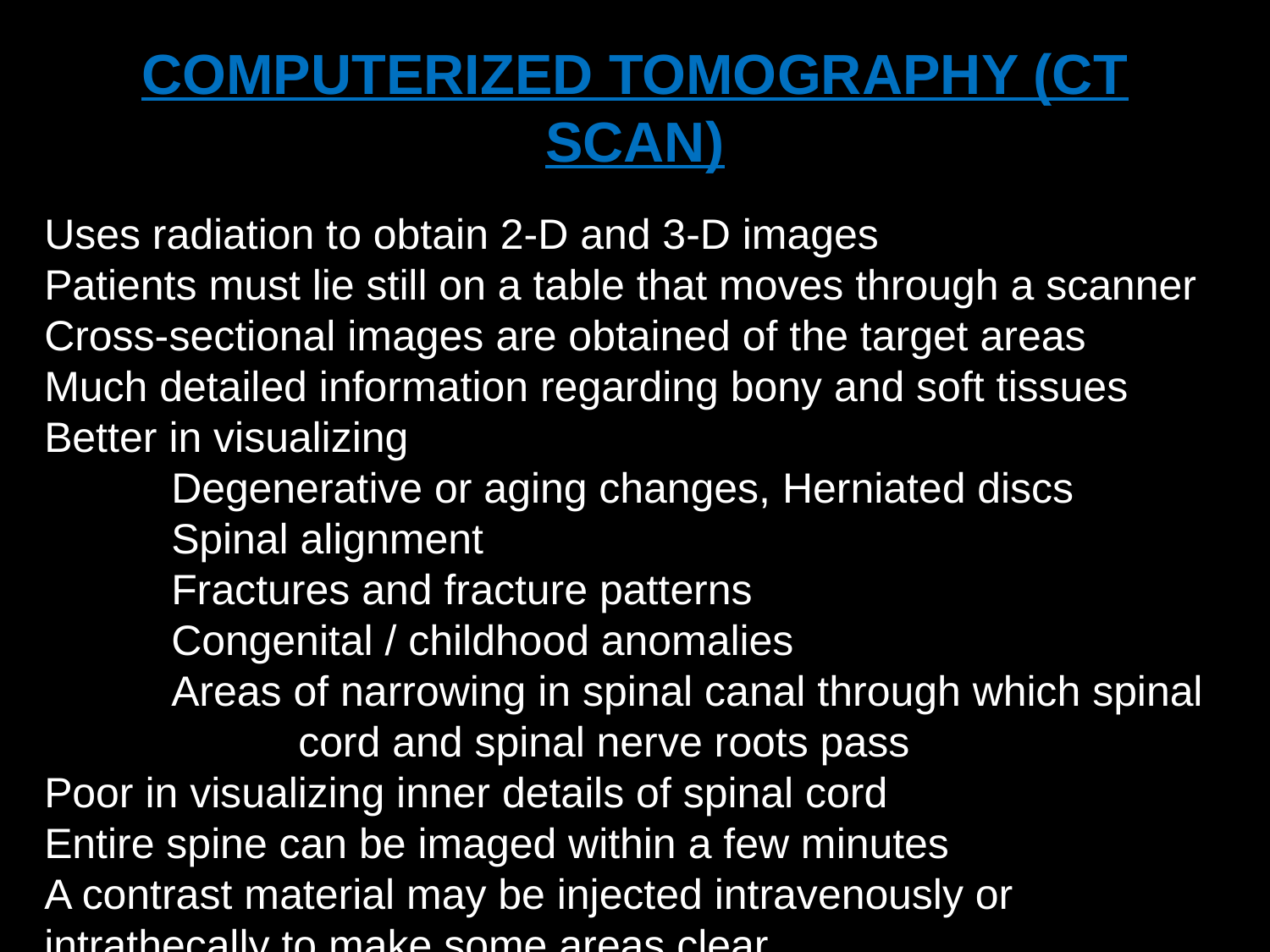

COMPUTERIZED TOMOGRAPHY (CT SCAN)
Uses radiation to obtain 2-D and 3-D images
Patients must lie still on a table that moves through a scanner
Cross-sectional images are obtained of the target areas
Much detailed information regarding bony and soft tissues
Better in visualizing
	Degenerative or aging changes, Herniated discs
	Spinal alignment
	Fractures and fracture patterns
	Congenital / childhood anomalies
	Areas of narrowing in spinal canal through which spinal 		cord and spinal nerve roots pass
Poor in visualizing inner details of spinal cord
Entire spine can be imaged within a few minutes
A contrast material may be injected intravenously or intrathecally to make some areas clear